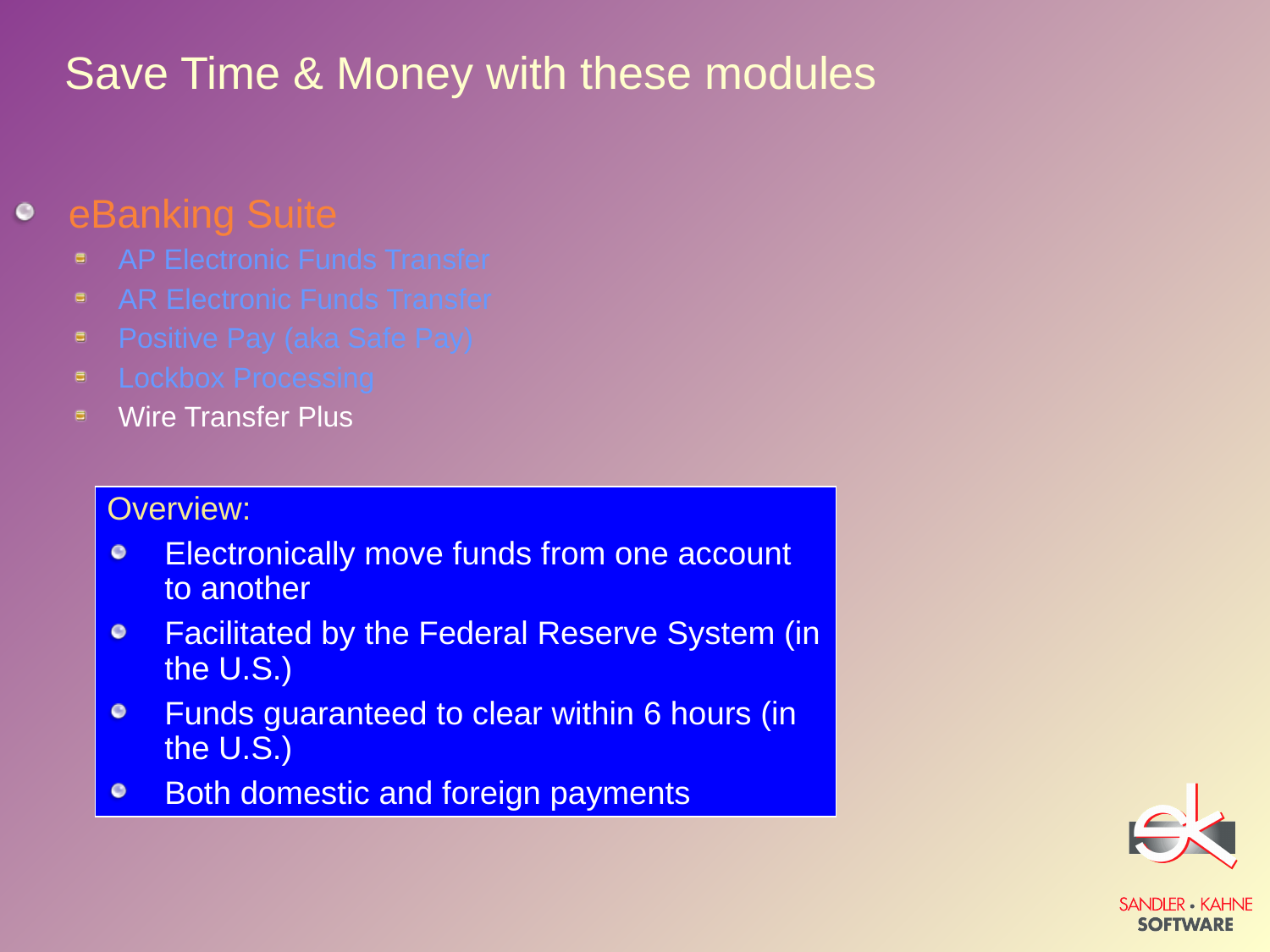

Save Time & Money with these modules
eBanking Suite
AP Electronic Funds Transfer
AR Electronic Funds Transfer
Positive Pay (aka Safe Pay)
Lockbox Processing
Wire Transfer Plus
Overview:
Electronically move funds from one account to another
Facilitated by the Federal Reserve System (in the U.S.)
Funds guaranteed to clear within 6 hours (in the U.S.)
Both domestic and foreign payments